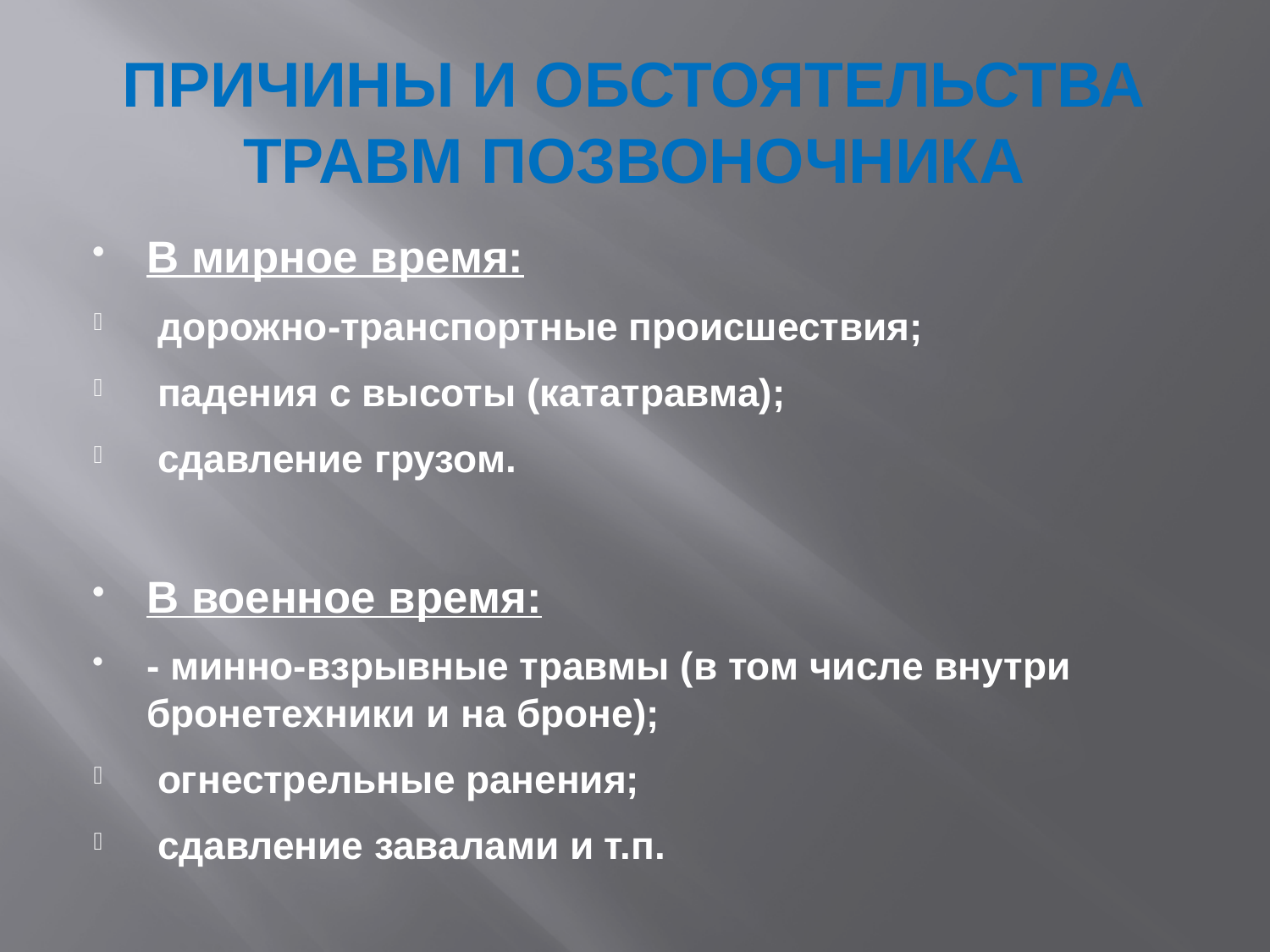

# ПРИЧИНЫ И ОБСТОЯТЕЛЬСТВА ТРАВМ ПОЗВОНОЧНИКА
В мирное время:
 дорожно-транспортные происшествия;
 падения с высоты (кататравма);
 сдавление грузом.

В военное время:
- минно-взрывные травмы (в том числе внутри бронетехники и на броне);
 огнестрельные ранения;
 сдавление завалами и т.п.